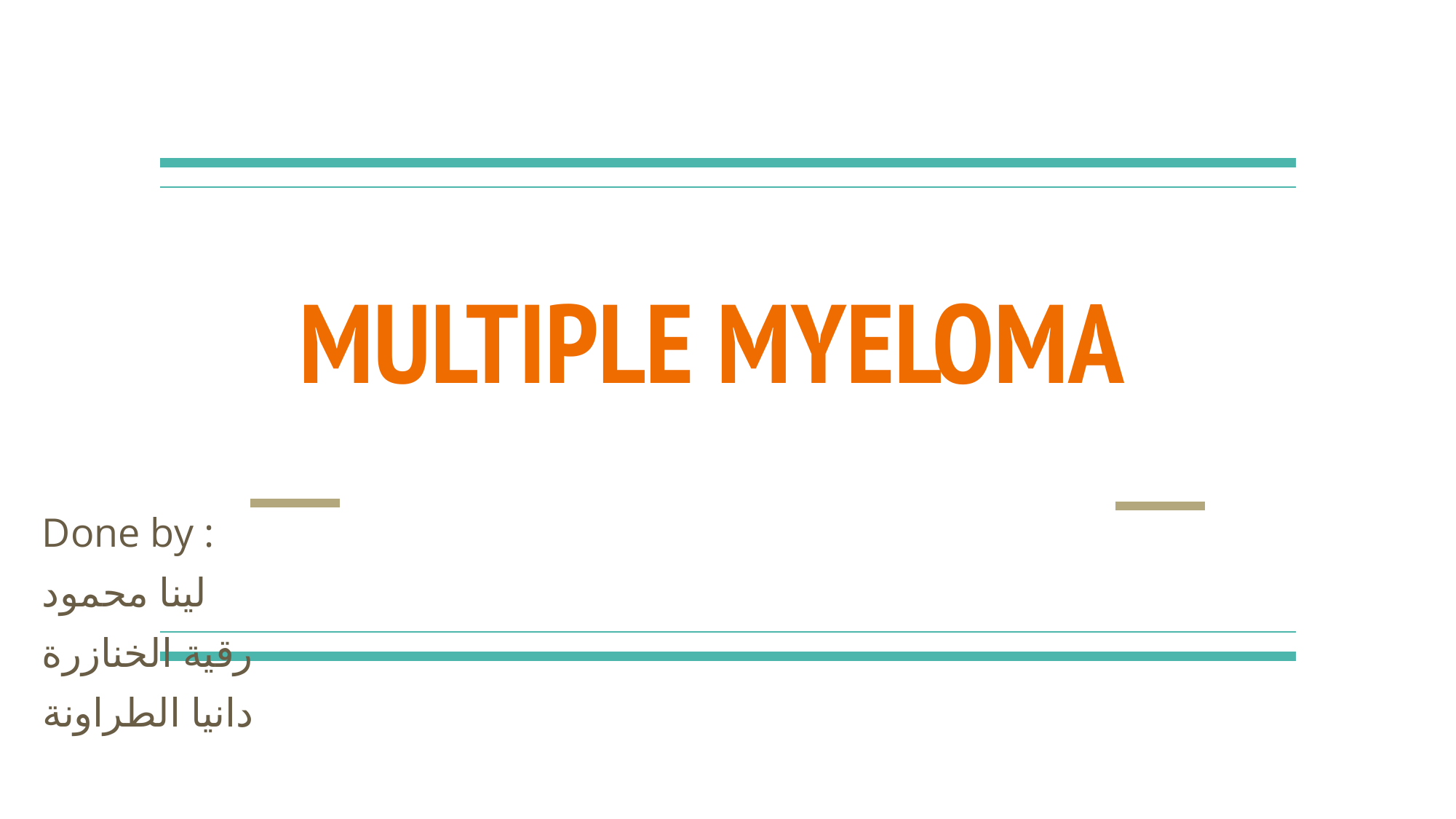

# MULTIPLE MYELOMA
Done by :
لينا محمود
رقية الخنازرة
دانيا الطراونة